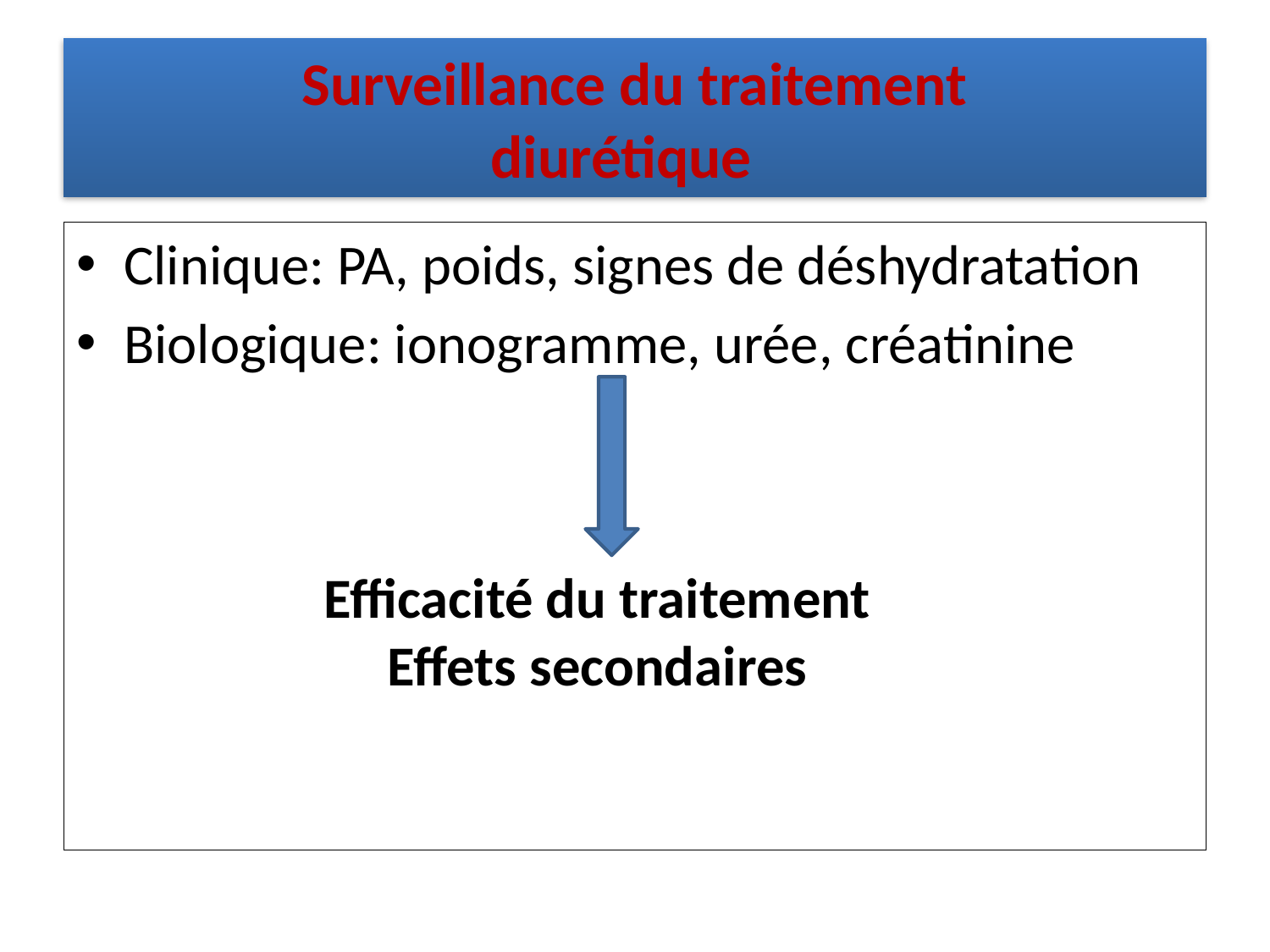

# Surveillance du traitement diurétique
Clinique: PA, poids, signes de déshydratation
Biologique: ionogramme, urée, créatinine

Efficacité du traitement
Effets secondaires